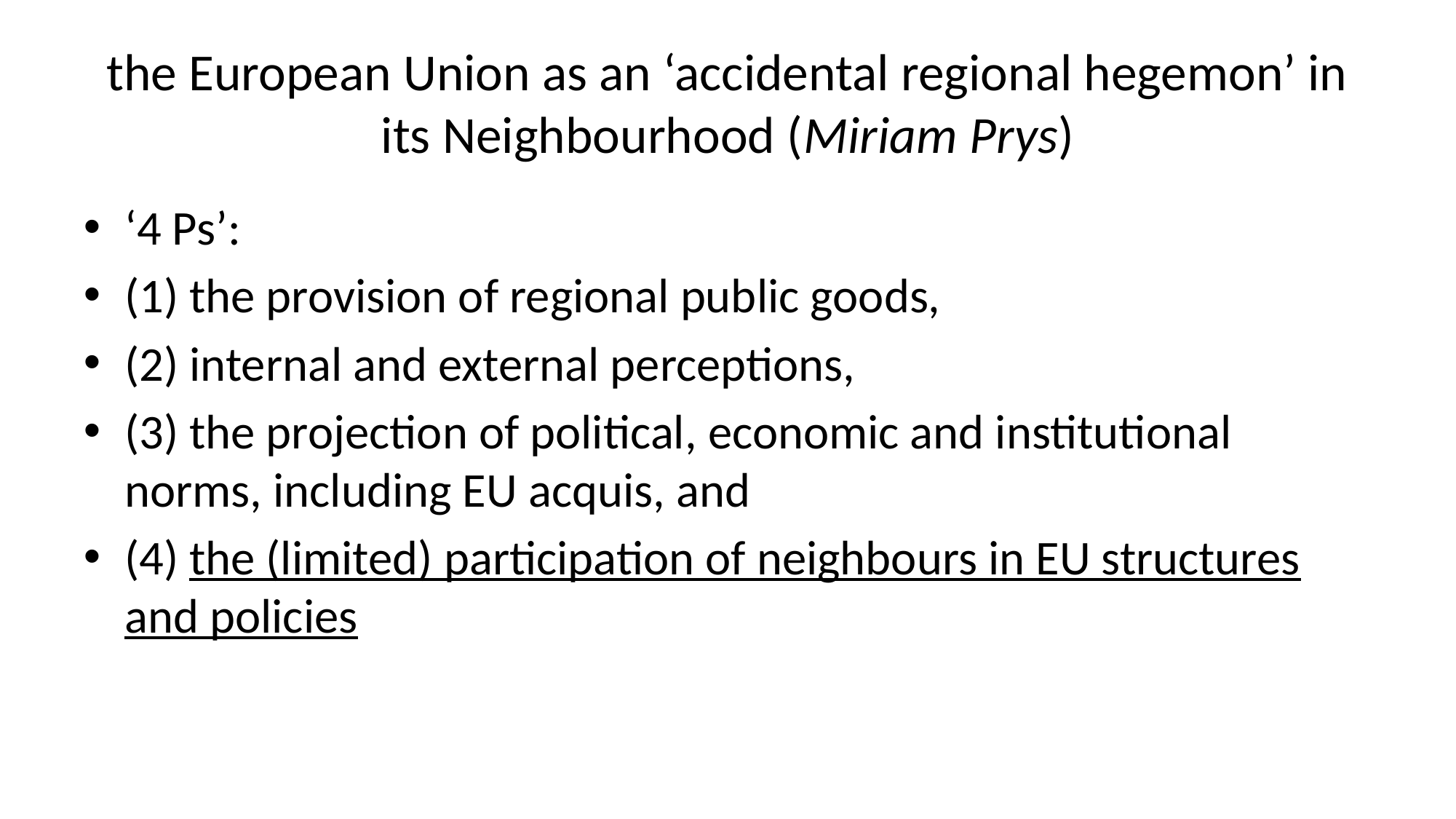

# the European Union as an ‘accidental regional hegemon’ in its Neighbourhood (Miriam Prys)
‘4 Ps’:
(1) the provision of regional public goods,
(2) internal and external perceptions,
(3) the projection of political, economic and institutional norms, including EU acquis, and
(4) the (limited) participation of neighbours in EU structures and policies